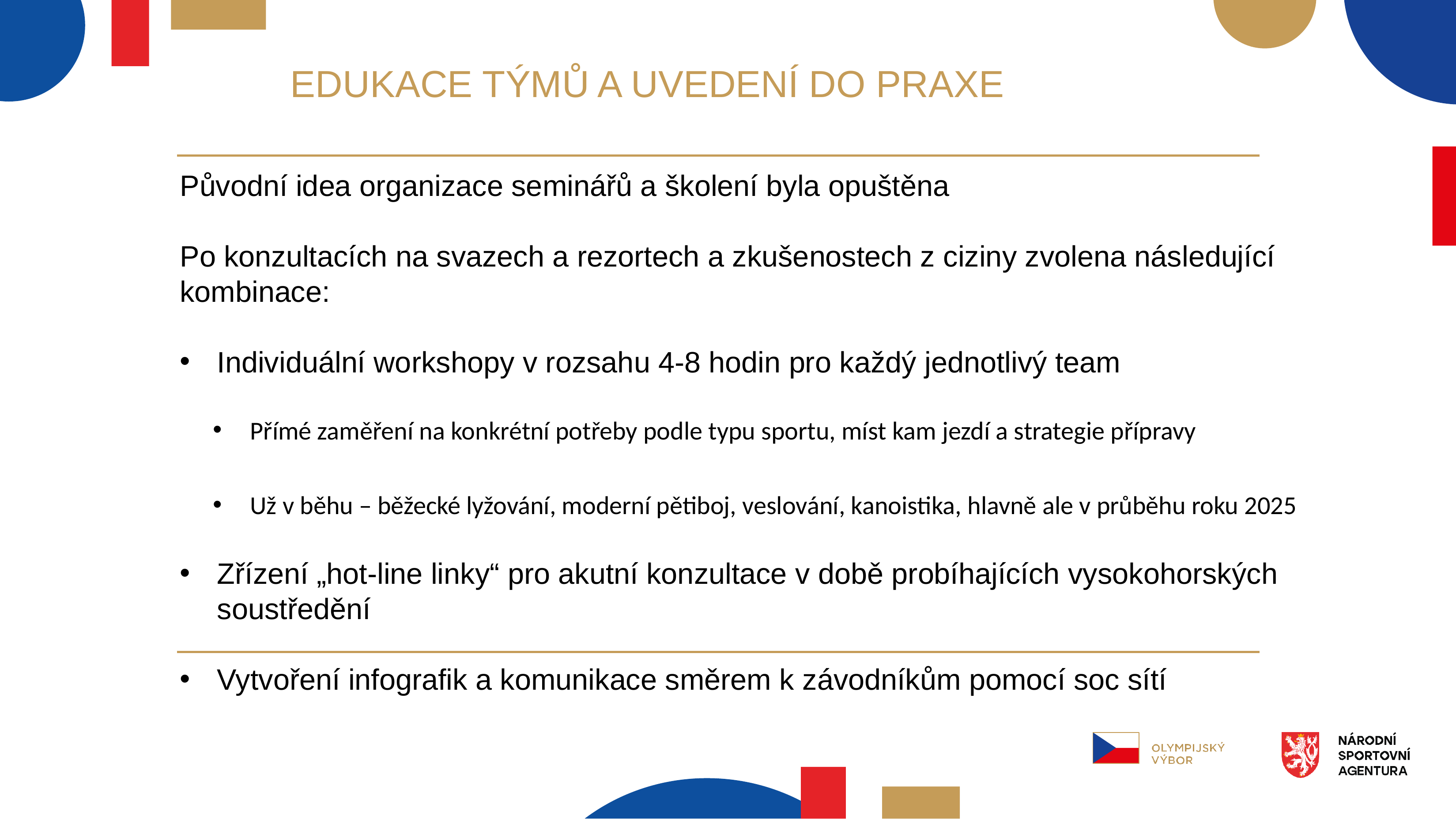

# Edukace týmů a uvedení do praxe
Původní idea organizace seminářů a školení byla opuštěna

Po konzultacích na svazech a rezortech a zkušenostech z ciziny zvolena následující kombinace:

Individuální workshopy v rozsahu 4-8 hodin pro každý jednotlivý team

Přímé zaměření na konkrétní potřeby podle typu sportu, míst kam jezdí a strategie přípravy

Už v běhu – běžecké lyžování, moderní pětiboj, veslování, kanoistika, hlavně ale v průběhu roku 2025

Zřízení „hot-line linky“ pro akutní konzultace v době probíhajících vysokohorských soustředění

Vytvoření infografik a komunikace směrem k závodníkům pomocí soc sítí